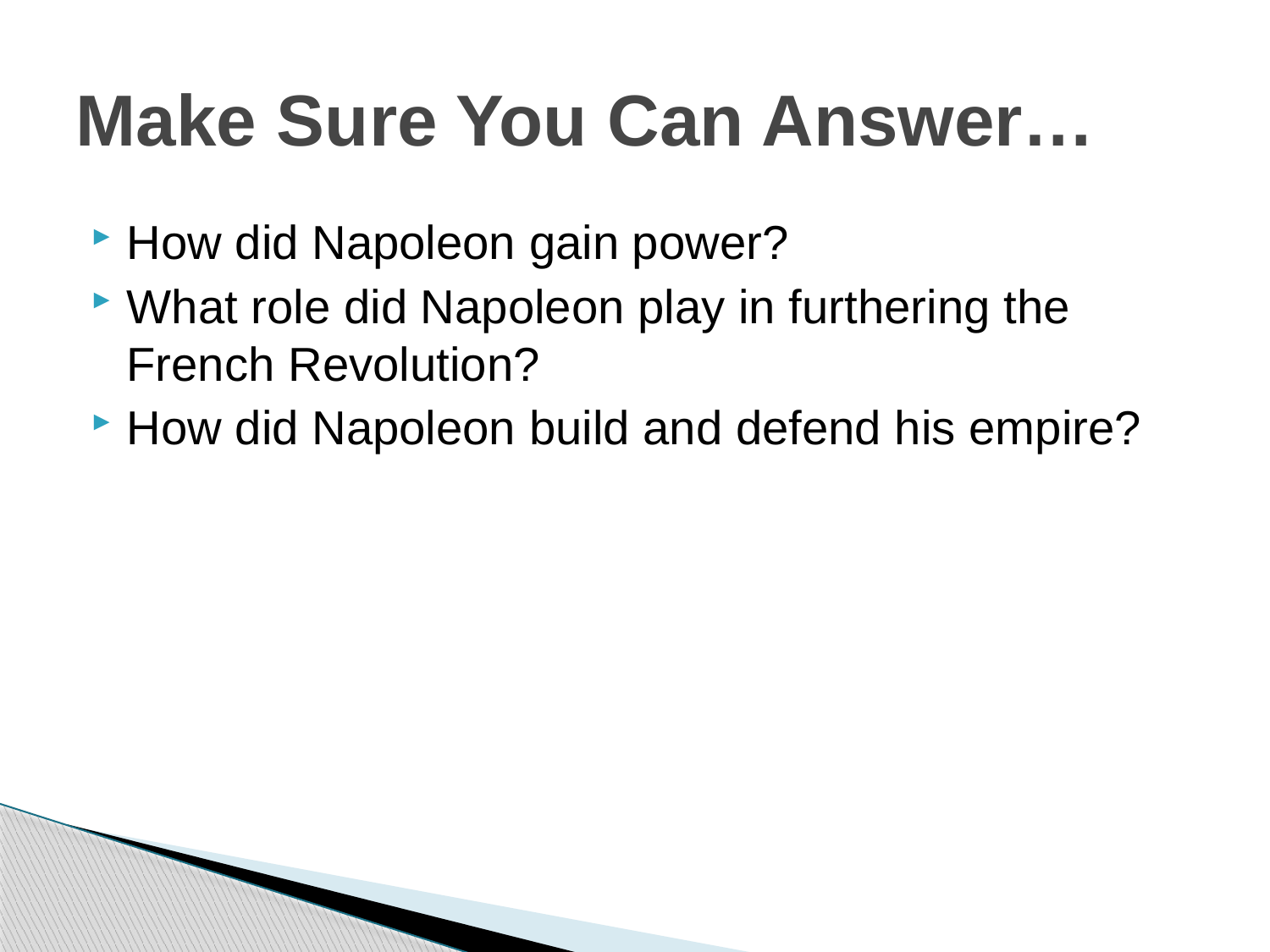

# Make Sure You Can Answer…
How did Napoleon gain power?
What role did Napoleon play in furthering the French Revolution?
How did Napoleon build and defend his empire?